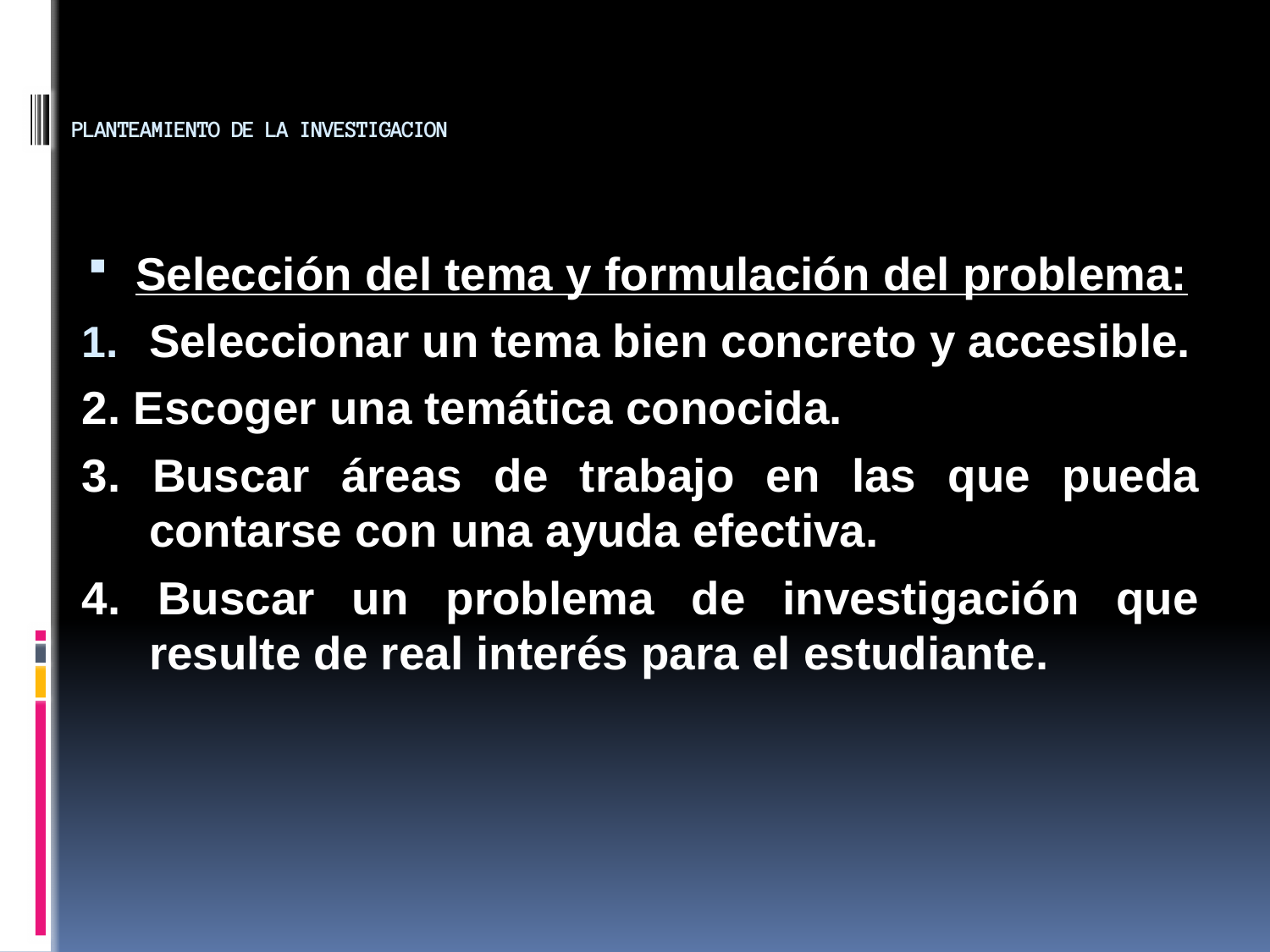

# PLANTEAMIENTO DE LA INVESTIGACION
Selección del tema y formulación del problema:
Seleccionar un tema bien concreto y accesible.
2. Escoger una temática conocida.
3. Buscar áreas de trabajo en las que pueda contarse con una ayuda efectiva.
4. Buscar un problema de investigación que resulte de real interés para el estudiante.